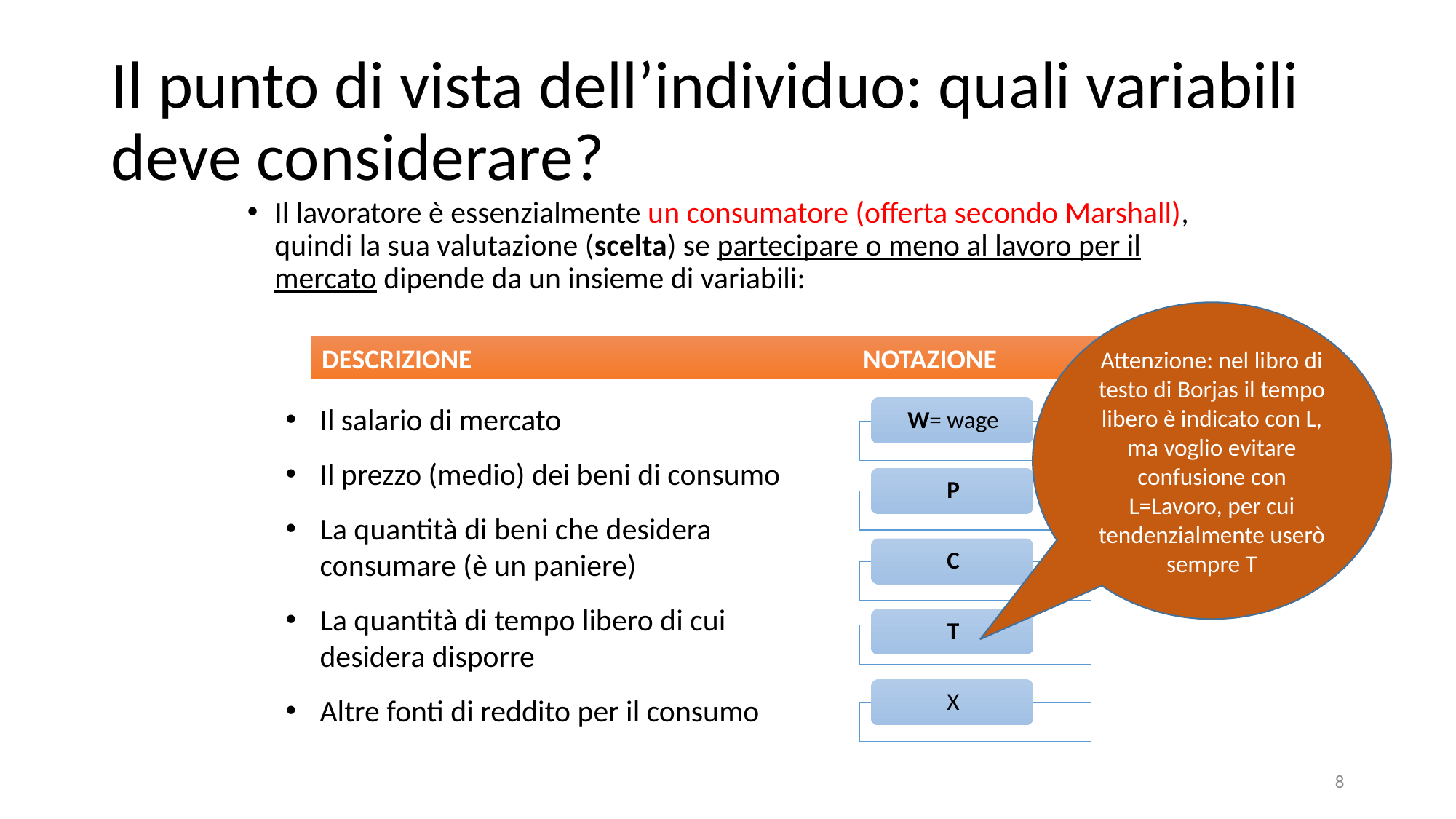

# Il punto di vista dell’individuo: quali variabili deve considerare?
Il lavoratore è essenzialmente un consumatore (offerta secondo Marshall), quindi la sua valutazione (scelta) se partecipare o meno al lavoro per il mercato dipende da un insieme di variabili:
Attenzione: nel libro di testo di Borjas il tempo libero è indicato con L, ma voglio evitare confusione con L=Lavoro, per cui tendenzialmente userò sempre T
DESCRIZIONE			                 NOTAZIONE
W= wage
P
C
T
X
Il salario di mercato
Il prezzo (medio) dei beni di consumo
La quantità di beni che desidera consumare (è un paniere)
La quantità di tempo libero di cui desidera disporre
Altre fonti di reddito per il consumo

8